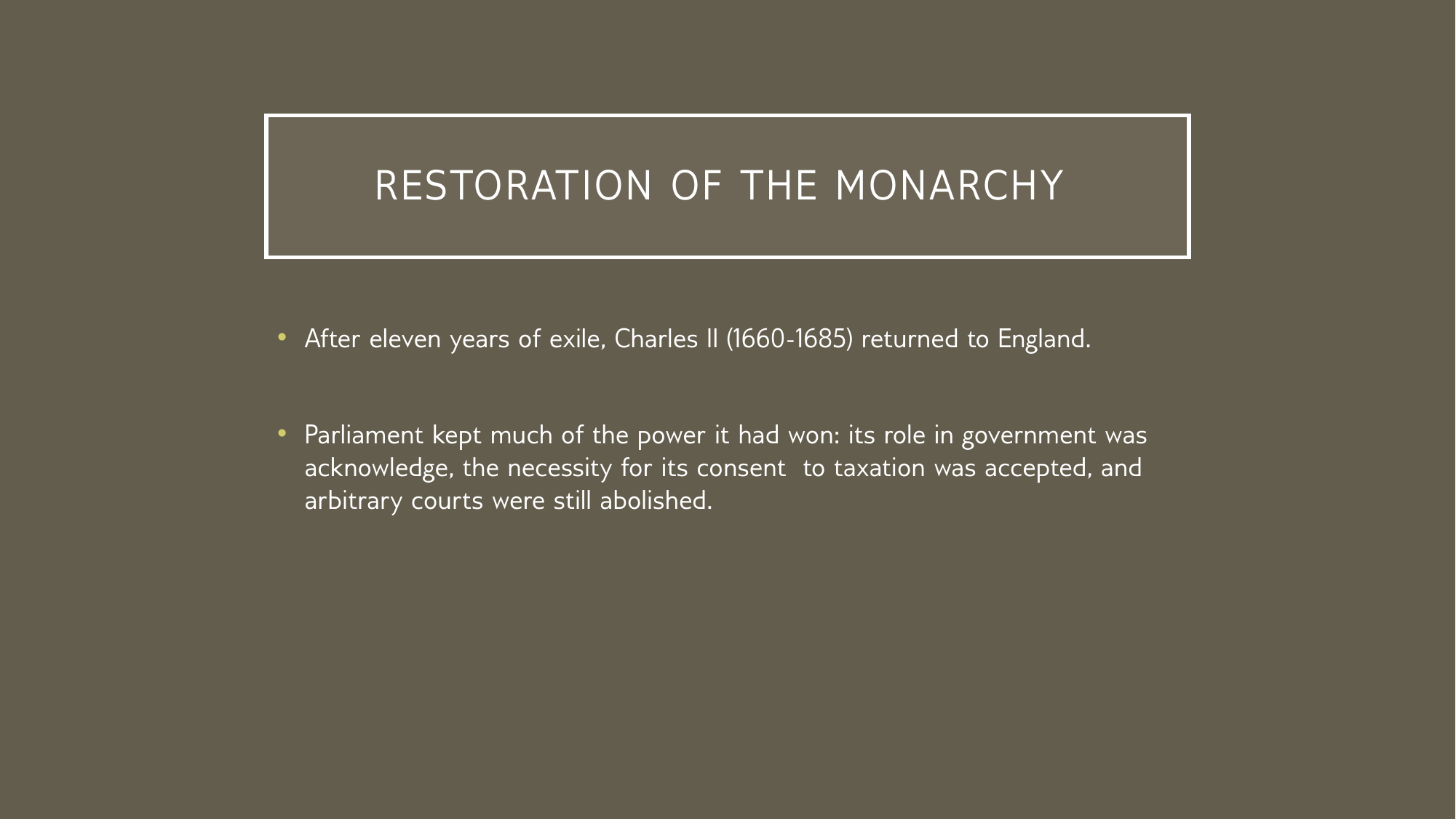

# Restoration of the monarchy
After eleven years of exile, Charles II (1660-1685) returned to England.

Parliament kept much of the power it had won: its role in government was acknowledge, the necessity for its consent  to taxation was accepted, and arbitrary courts were still abolished.